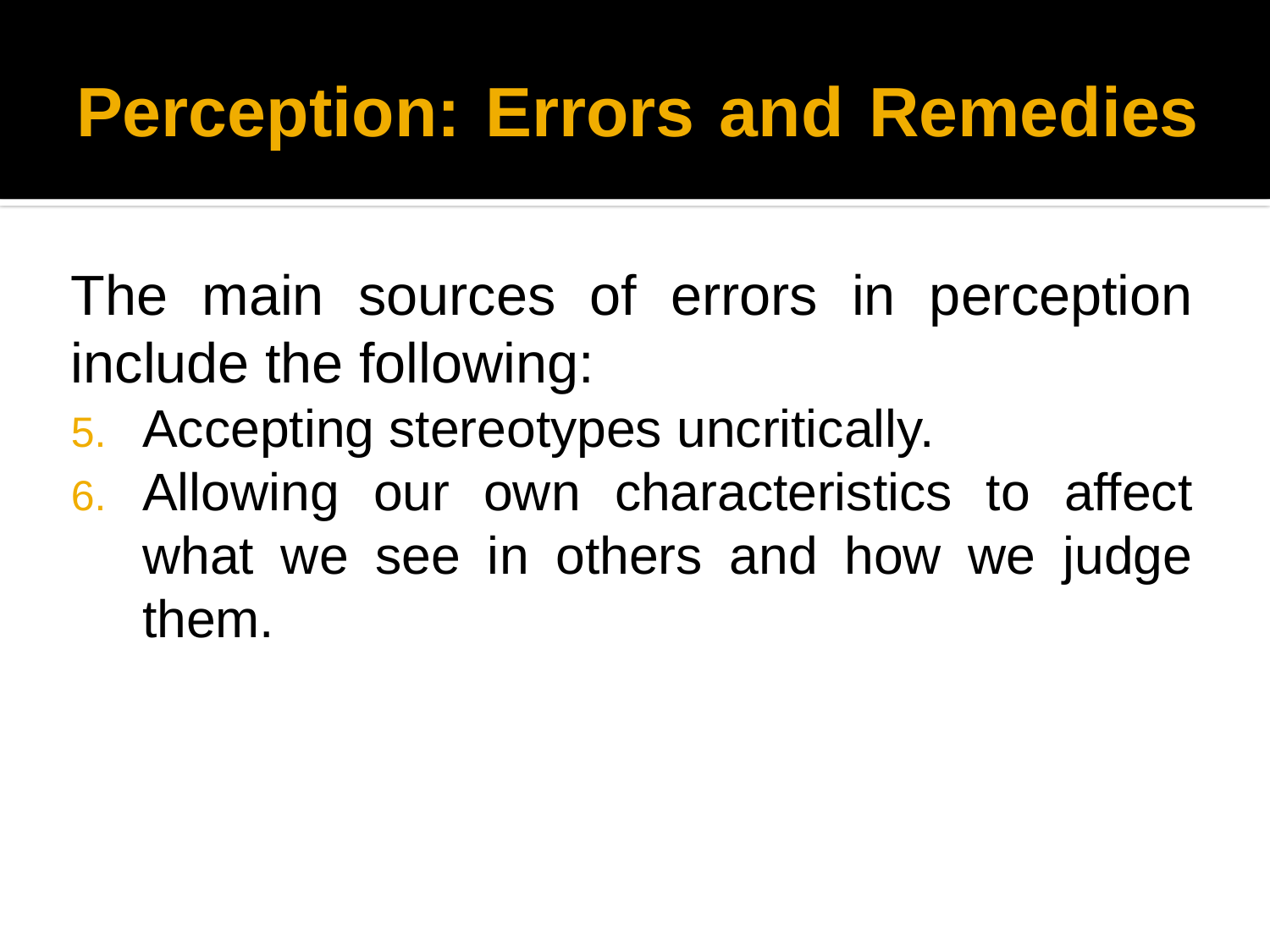

# Perception: Errors and Remedies
The main sources of errors in perception include the following:
Accepting stereotypes uncritically.
Allowing our own characteristics to affect what we see in others and how we judge them.